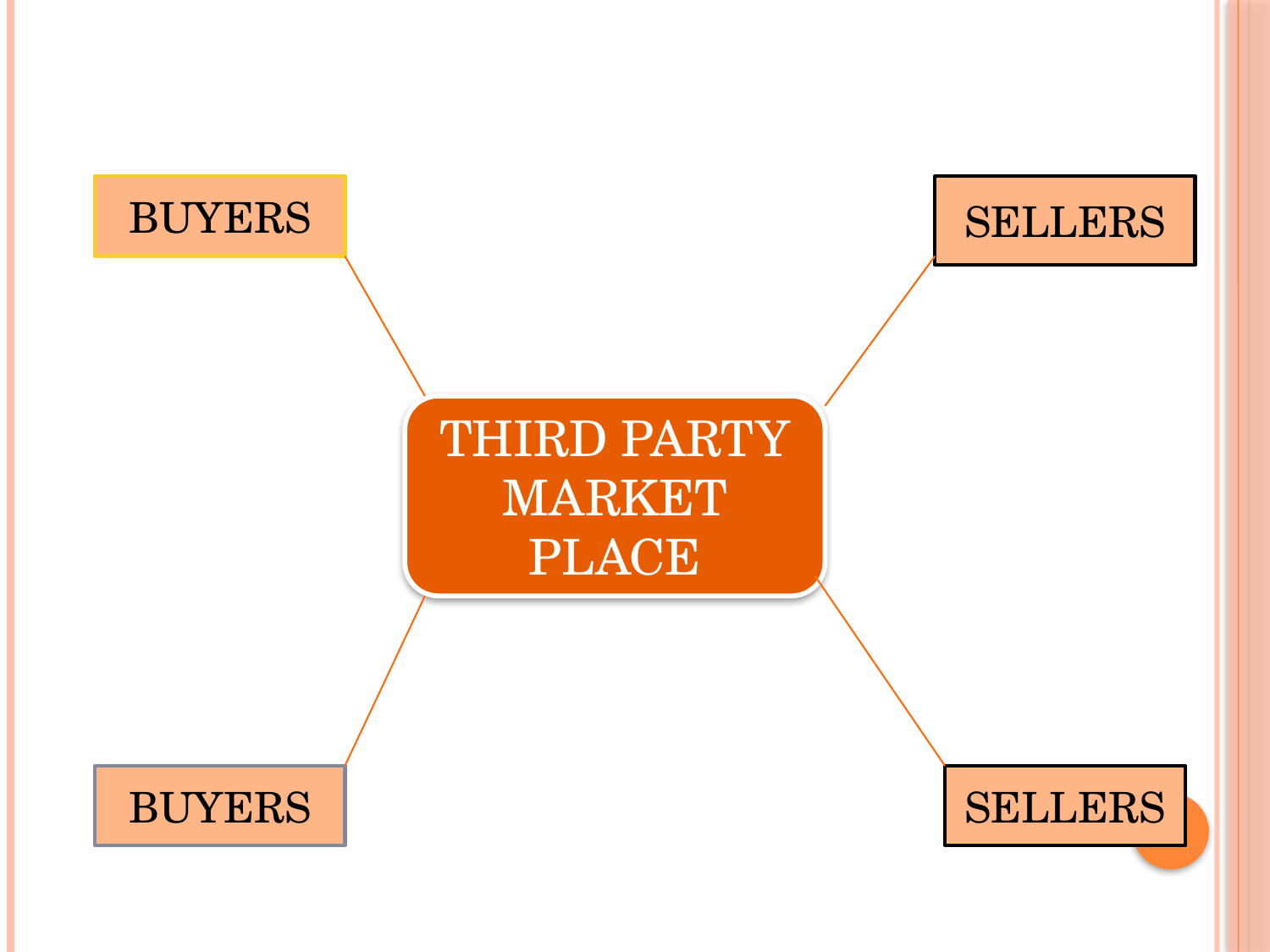

BUYERS
SELLERS
THIRD PARTY MARKET PLACE
BUYERS
SELLERS